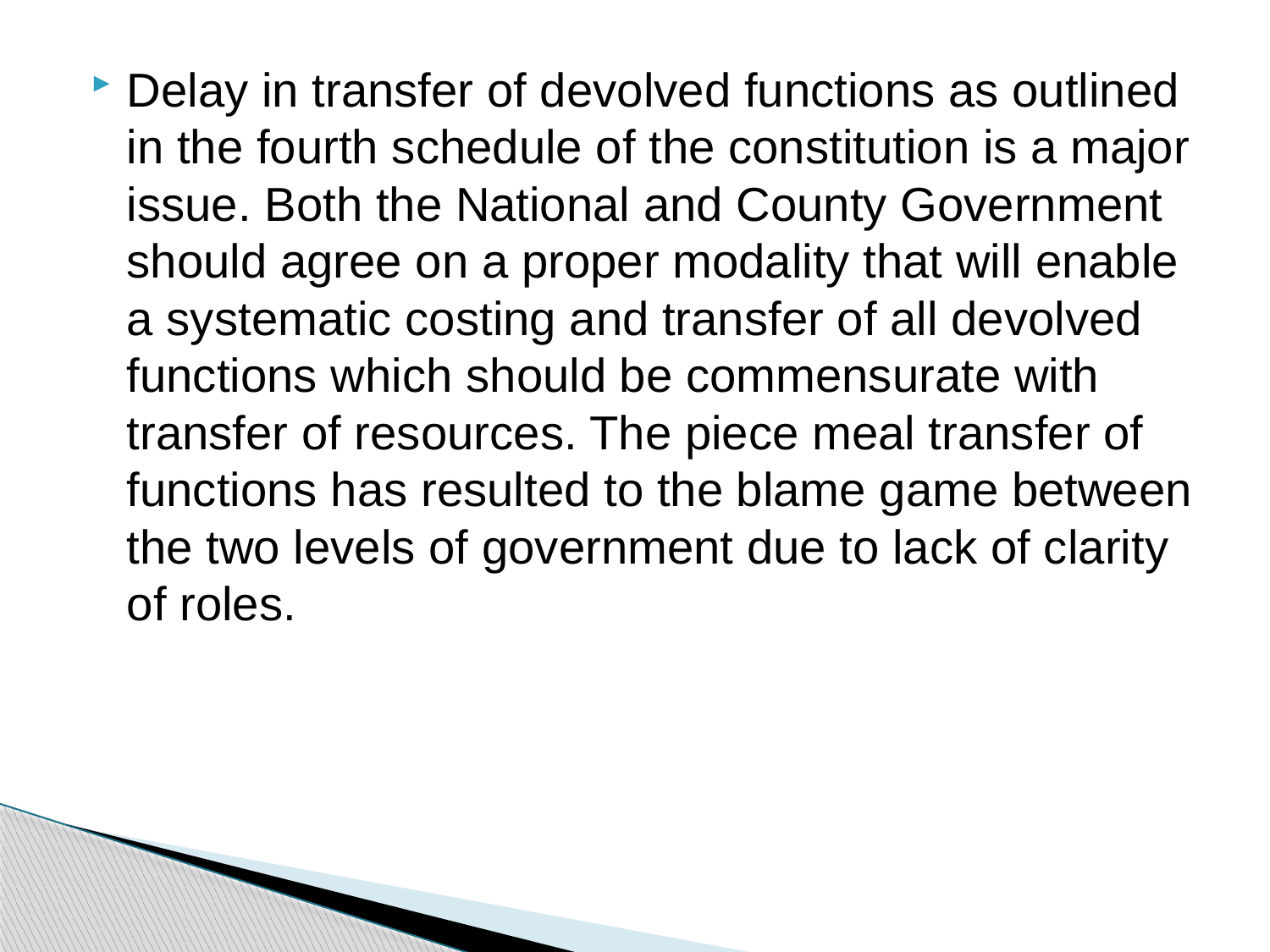

Delay in transfer of devolved functions as outlined in the fourth schedule of the constitution is a major issue. Both the National and County Government should agree on a proper modality that will enable a systematic costing and transfer of all devolved functions which should be commensurate with transfer of resources. The piece meal transfer of functions has resulted to the blame game between the two levels of government due to lack of clarity of roles.